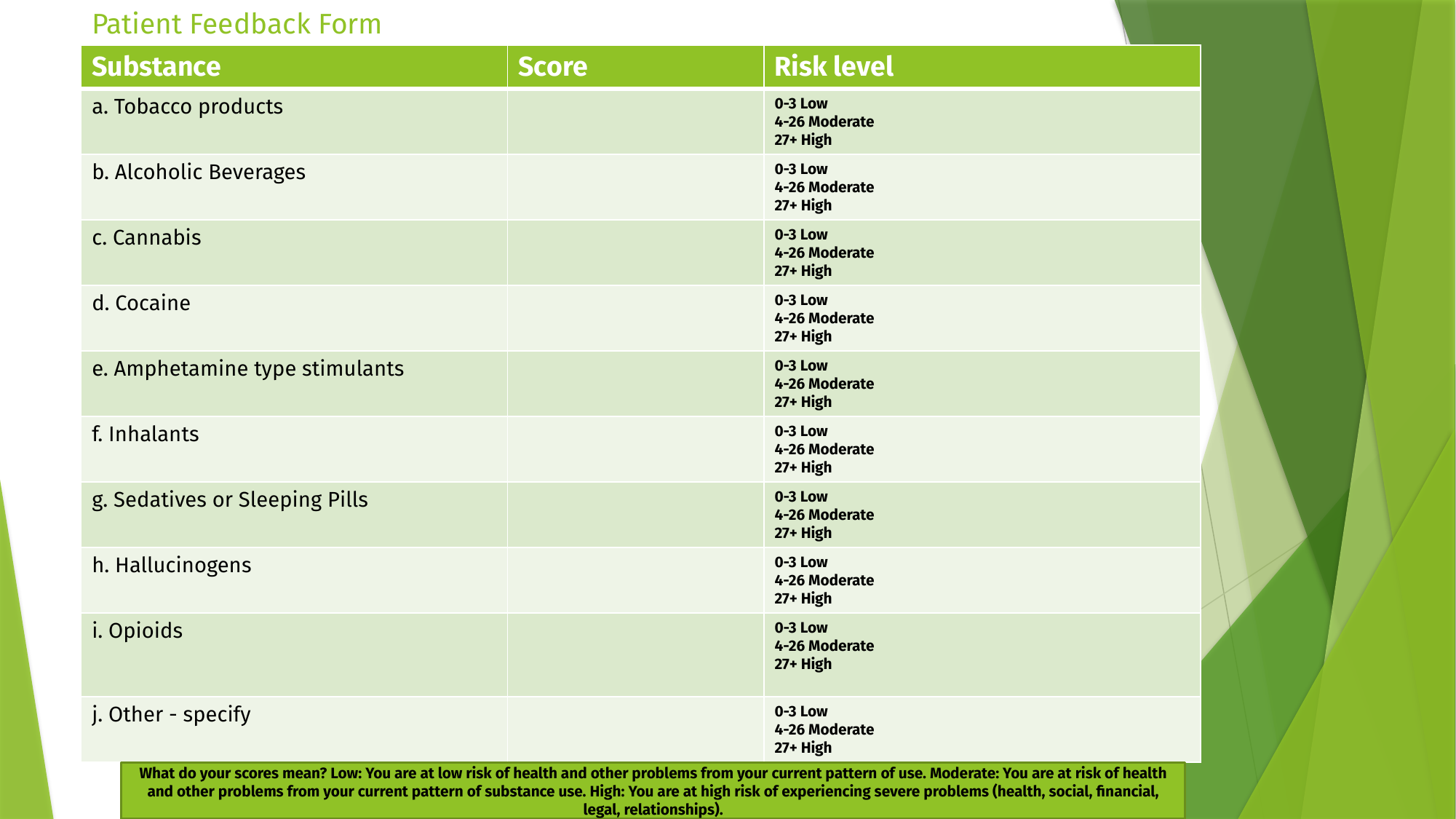

# Patient Feedback Form
| Substance | Score | Risk level |
| --- | --- | --- |
| a. Tobacco products |  | 0-3 Low 4-26 Moderate 27+ High |
| b. Alcoholic Beverages |  | 0-3 Low 4-26 Moderate 27+ High |
| c. Cannabis |  | 0-3 Low 4-26 Moderate 27+ High |
| d. Cocaine |  | 0-3 Low 4-26 Moderate 27+ High |
| e. Amphetamine type stimulants |  | 0-3 Low 4-26 Moderate 27+ High |
| f. Inhalants |  | 0-3 Low 4-26 Moderate 27+ High |
| g. Sedatives or Sleeping Pills |  | 0-3 Low 4-26 Moderate 27+ High |
| h. Hallucinogens |  | 0-3 Low 4-26 Moderate 27+ High |
| i. Opioids |  | 0-3 Low 4-26 Moderate 27+ High |
| j. Other - specify |  | 0-3 Low 4-26 Moderate 27+ High |
What do your scores mean? Low: You are at low risk of health and other problems from your current pattern of use. Moderate: You are at risk of health and other problems from your current pattern of substance use. High: You are at high risk of experiencing severe problems (health, social, financial, legal, relationships).